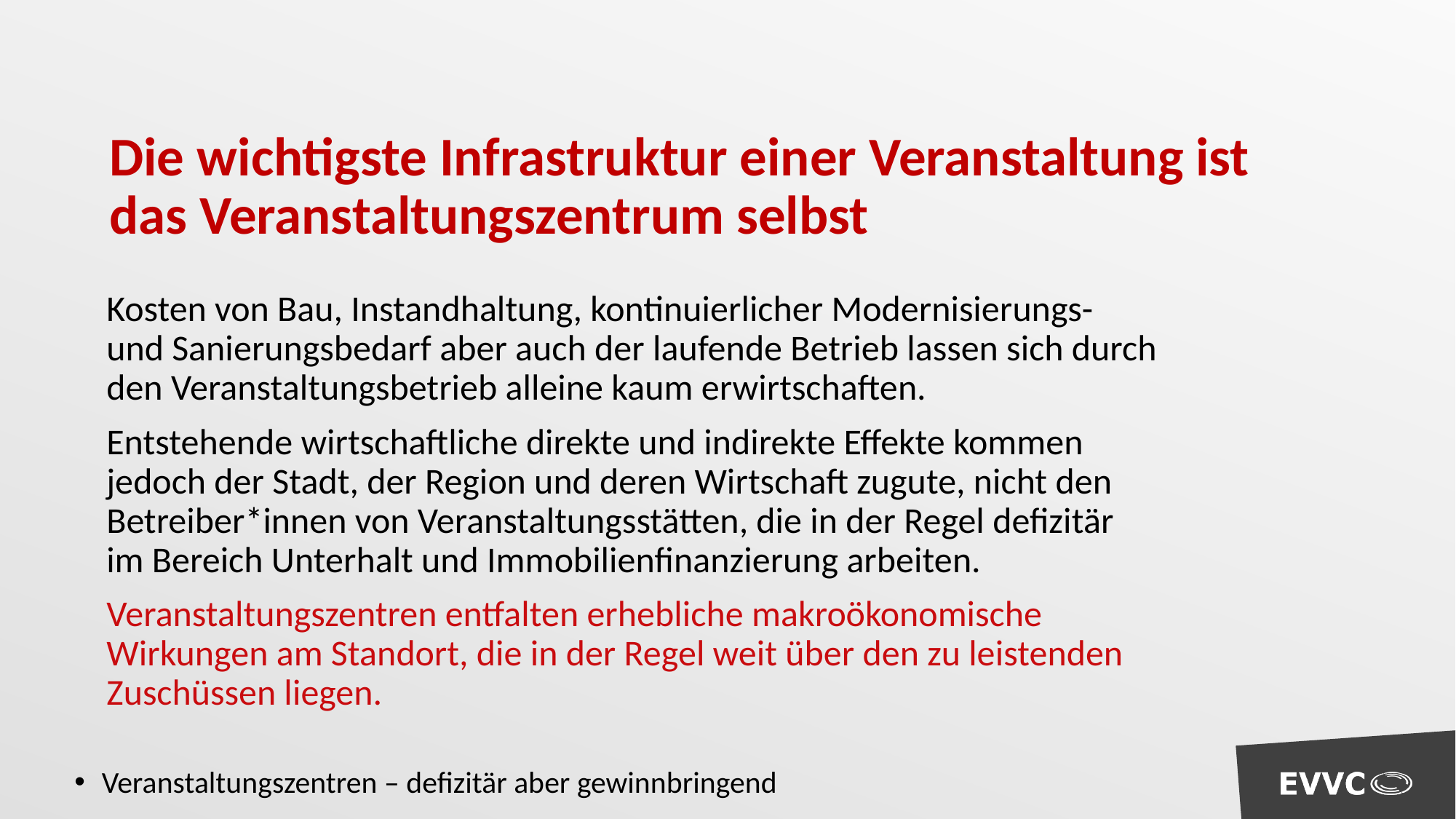

Die wichtigste Infrastruktur einer Veranstaltung ist das Veranstaltungszentrum selbst
Kosten von Bau, Instandhaltung, kontinuierlicher Modernisierungs- und Sanierungsbedarf aber auch der laufende Betrieb lassen sich durch den Veranstaltungsbetrieb alleine kaum erwirtschaften.
Entstehende wirtschaftliche direkte und indirekte Effekte kommen jedoch der Stadt, der Region und deren Wirtschaft zugute, nicht den Betreiber*innen von Veranstaltungsstätten, die in der Regel defizitär im Bereich Unterhalt und Immobilienfinanzierung arbeiten.
Veranstaltungszentren entfalten erhebliche makroökonomische Wirkungen am Standort, die in der Regel weit über den zu leistenden Zuschüssen liegen.

Veranstaltungszentren – defizitär aber gewinnbringend